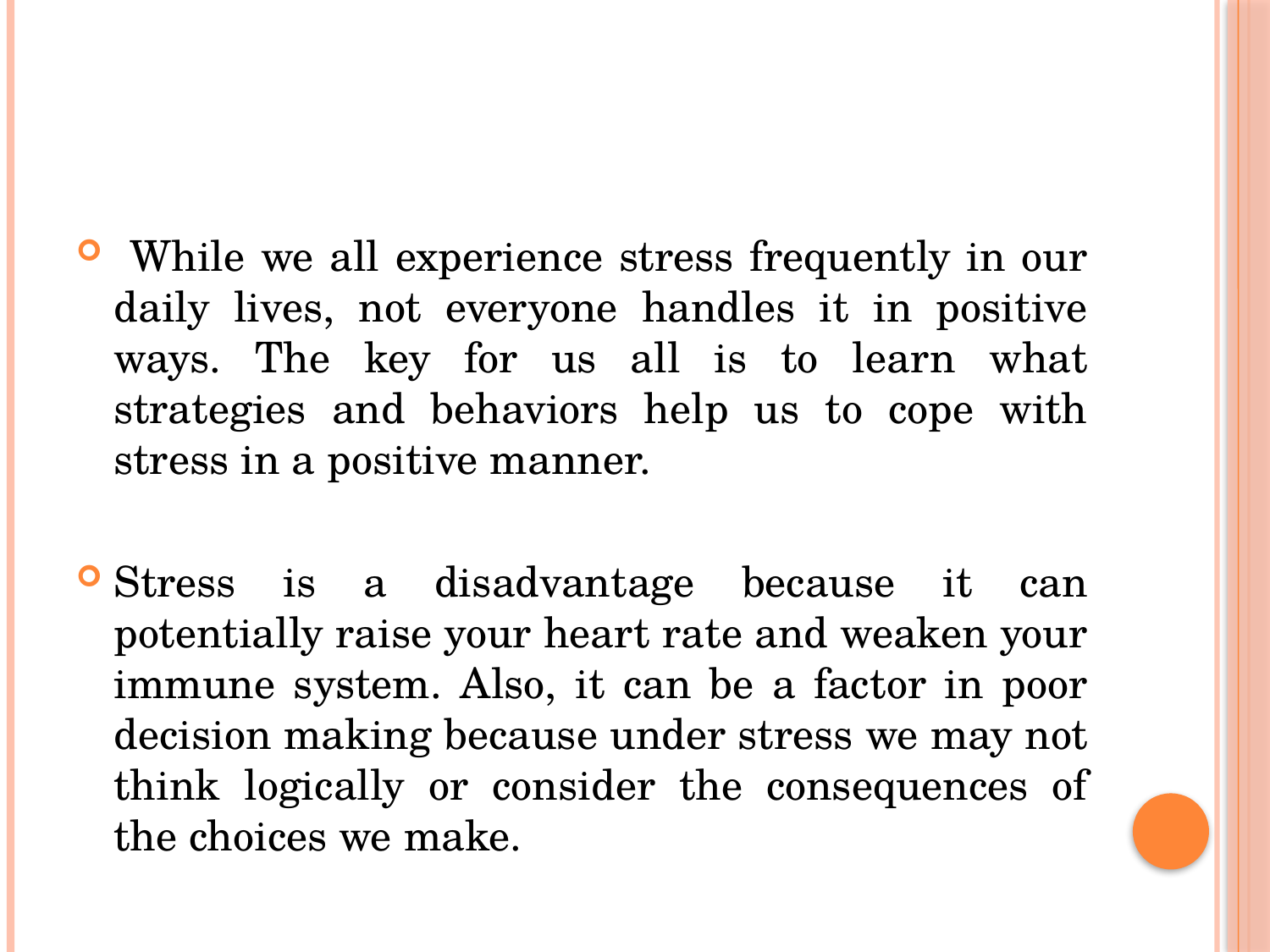

#
 While we all experience stress frequently in our daily lives, not everyone handles it in positive ways. The key for us all is to learn what strategies and behaviors help us to cope with stress in a positive manner.

Stress is a disadvantage because it can potentially raise your heart rate and weaken your immune system. Also, it can be a factor in poor decision making because under stress we may not think logically or consider the consequences of the choices we make.